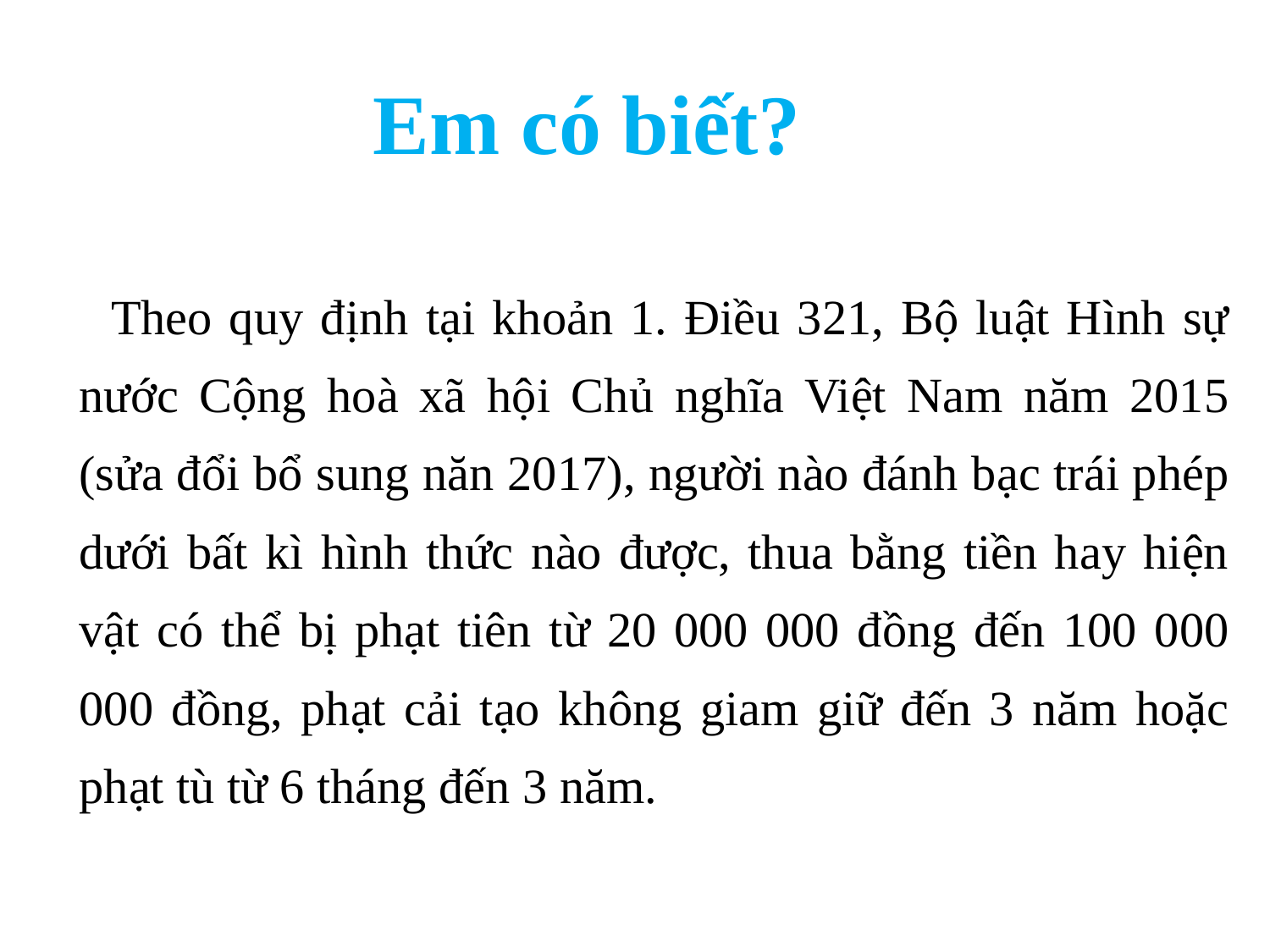

Em có biết?
Theo quy định tại khoản 1. Điều 321, Bộ luật Hình sự nước Cộng hoà xã hội Chủ nghĩa Việt Nam năm 2015 (sửa đổi bổ sung năn 2017), người nào đánh bạc trái phép dưới bất kì hình thức nào được, thua bằng tiền hay hiện vật có thể bị phạt tiên từ 20 000 000 đồng đến 100 000 000 đồng, phạt cải tạo không giam giữ đến 3 năm hoặc phạt tù từ 6 tháng đến 3 năm.